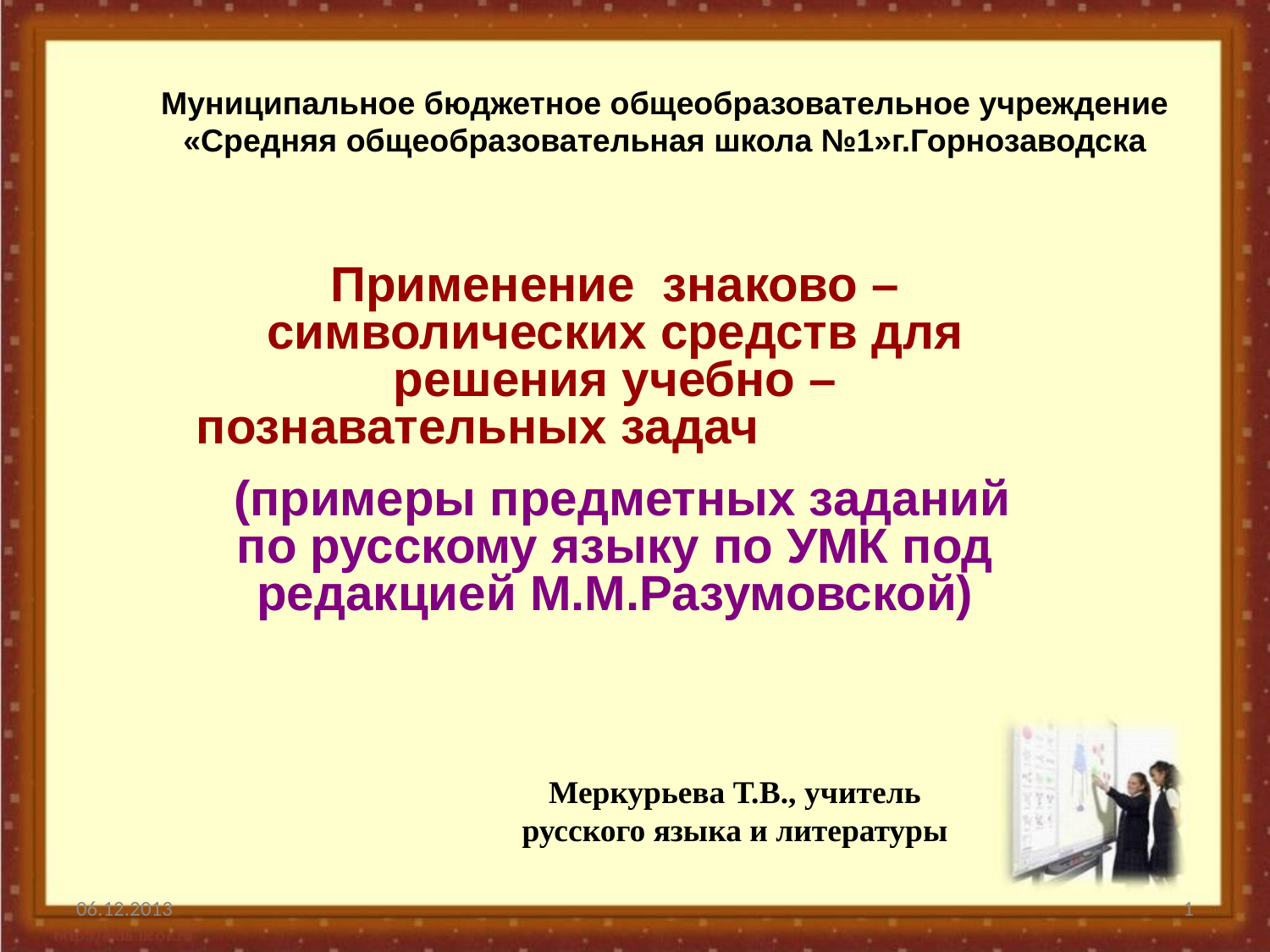

Муниципальное бюджетное общеобразовательное учреждение «Средняя общеобразовательная школа №1»г.Горнозаводска

Применение  знаково – символических средств для решения учебно – познавательных задач
 (примеры предметных заданий по русскому языку по УМК под редакцией М.М.Разумовской)
Меркурьева Т.В., учитель русского языка и литературы
06.12.2013
1